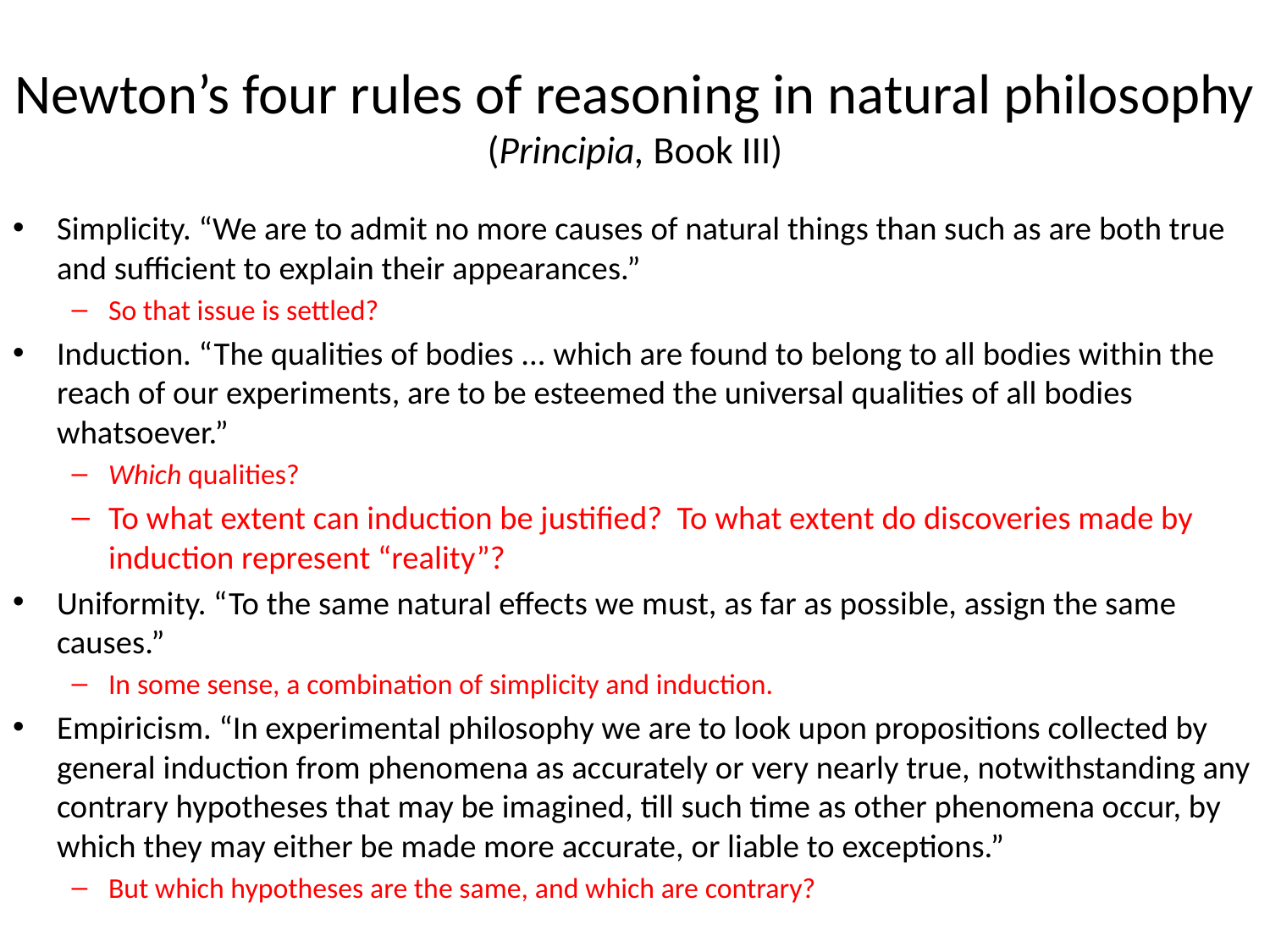

# Newton’s four rules of reasoning in natural philosophy (Principia, Book III)
Simplicity. “We are to admit no more causes of natural things than such as are both true and sufficient to explain their appearances.”
So that issue is settled?
Induction. “The qualities of bodies ... which are found to belong to all bodies within the reach of our experiments, are to be esteemed the universal qualities of all bodies whatsoever.”
Which qualities?
To what extent can induction be justified?  To what extent do discoveries made by induction represent “reality”?
Uniformity. “To the same natural effects we must, as far as possible, assign the same causes.”
In some sense, a combination of simplicity and induction.
Empiricism. “In experimental philosophy we are to look upon propositions collected by general induction from phenomena as accurately or very nearly true, notwithstanding any contrary hypotheses that may be imagined, till such time as other phenomena occur, by which they may either be made more accurate, or liable to exceptions.”
But which hypotheses are the same, and which are contrary?